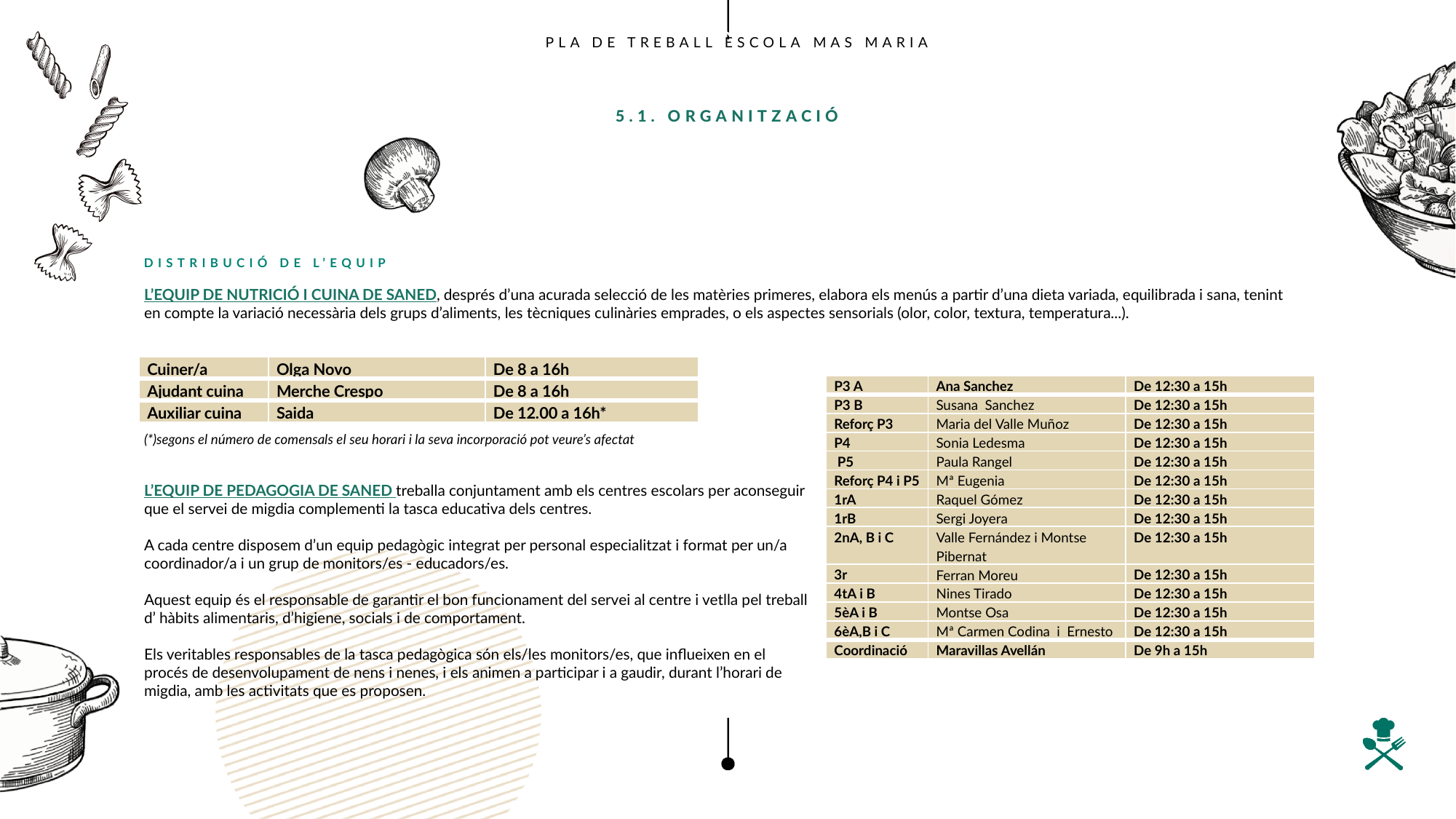

CASO CLÍNICO I XX XXXXXX
PLA DE TREBALL ESCOLA MAS MARIA
5.1. ORGANITZACIÓ
DISTRIBUCIÓ DE L’EQUIP
L’EQUIP DE NUTRICIÓ I CUINA DE SANED, després d’una acurada selecció de les matèries primeres, elabora els menús a partir d’una dieta variada, equilibrada i sana, tenint en compte la variació necessària dels grups d’aliments, les tècniques culinàries emprades, o els aspectes sensorials (olor, color, textura, temperatura...).

(*)segons el número de comensals el seu horari i la seva incorporació pot veure’s afectat

| Cuiner/a | Olga Novo | De 8 a 16h |
| --- | --- | --- |
| Ajudant cuina | Merche Crespo | De 8 a 16h |
| Auxiliar cuina | Saida | De 12.00 a 16h\* |
| P3 A | Ana Sanchez | De 12:30 a 15h |
| --- | --- | --- |
| P3 B | Susana Sanchez | De 12:30 a 15h |
| Reforç P3 | Maria del Valle Muñoz | De 12:30 a 15h |
| P4 | Sonia Ledesma | De 12:30 a 15h |
| P5 | Paula Rangel | De 12:30 a 15h |
| Reforç P4 i P5 | Mª Eugenia | De 12:30 a 15h |
| 1rA | Raquel Gómez | De 12:30 a 15h |
| 1rB | Sergi Joyera | De 12:30 a 15h |
| 2nA, B i C | Valle Fernández i Montse Pibernat | De 12:30 a 15h |
| 3r | Ferran Moreu | De 12:30 a 15h |
| 4tA i B | Nines Tirado | De 12:30 a 15h |
| 5èA i B | Montse Osa | De 12:30 a 15h |
| 6èA,B i C | Mª Carmen Codina i Ernesto | De 12:30 a 15h |
| Coordinació | Maravillas Avellán | De 9h a 15h |
L’EQUIP DE PEDAGOGIA DE SANED treballa conjuntament amb els centres escolars per aconseguir que el servei de migdia complementi la tasca educativa dels centres.

A cada centre disposem d’un equip pedagògic integrat per personal especialitzat i format per un/a coordinador/a i un grup de monitors/es - educadors/es.

Aquest equip és el responsable de garantir el bon funcionament del servei al centre i vetlla pel treball d’ hàbits alimentaris, d’higiene, socials i de comportament.

Els veritables responsables de la tasca pedagògica són els/les monitors/es, que influeixen en el procés de desenvolupament de nens i nenes, i els animen a participar i a gaudir, durant l’horari de migdia, amb les activitats que es proposen.